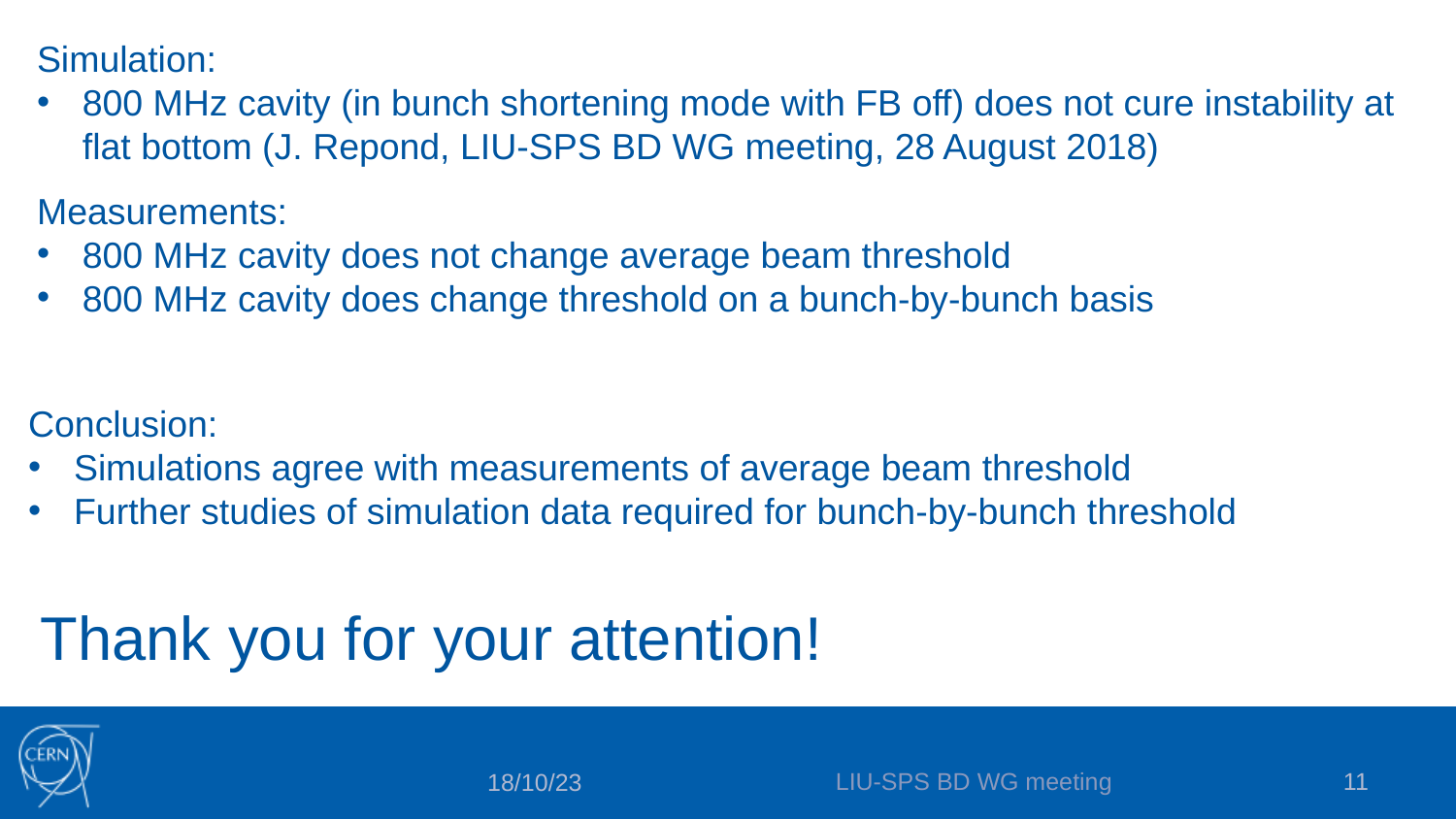

Simulation:
800 MHz cavity (in bunch shortening mode with FB off) does not cure instability at flat bottom (J. Repond, LIU-SPS BD WG meeting, 28 August 2018)
Measurements:
800 MHz cavity does not change average beam threshold
800 MHz cavity does change threshold on a bunch-by-bunch basis
Conclusion:
Simulations agree with measurements of average beam threshold
Further studies of simulation data required for bunch-by-bunch threshold
Thank you for your attention!
LIU-SPS BD WG meeting
11
18/10/23